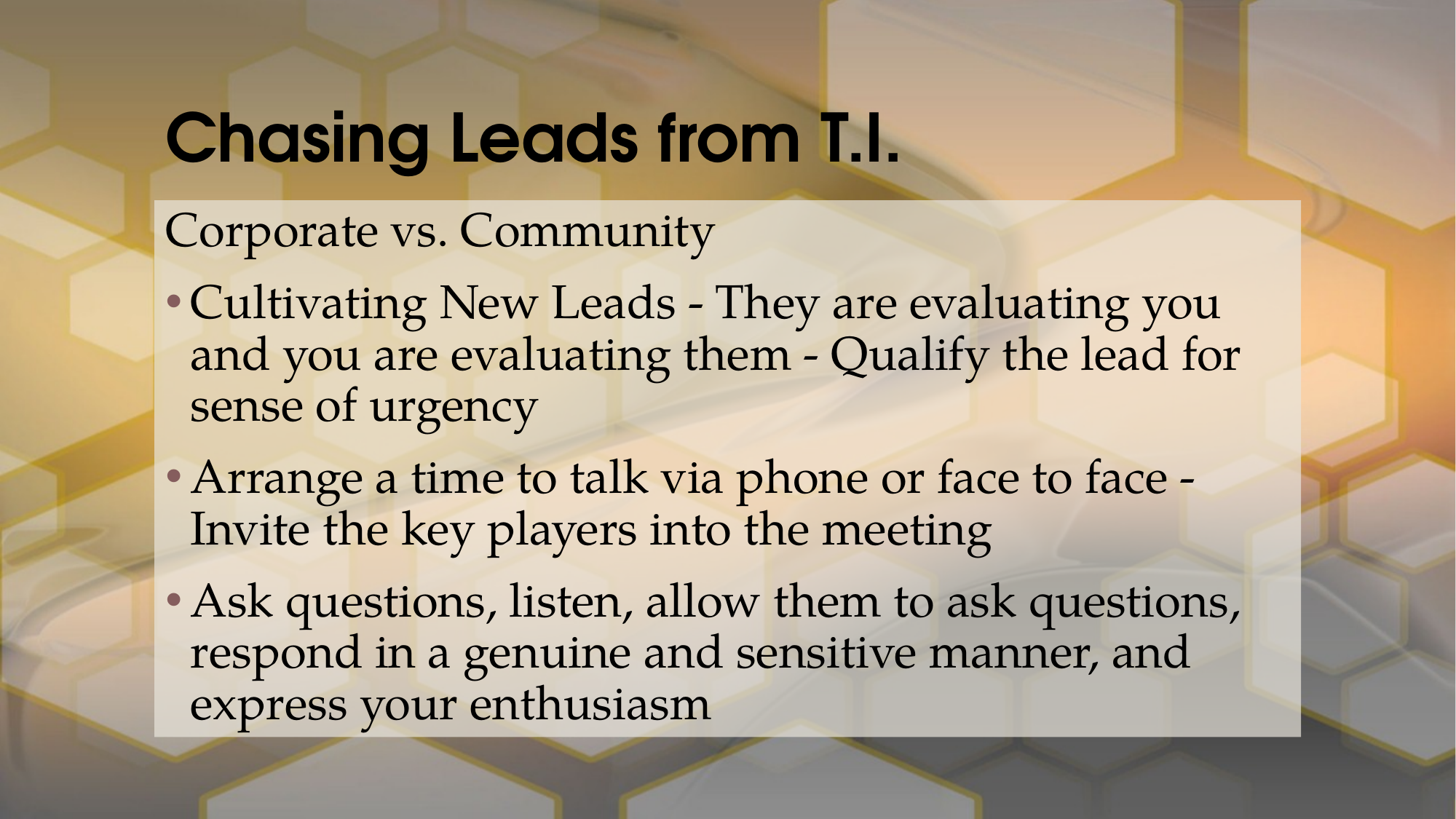

# Chasing Leads from T.I.
Corporate vs. Community
Cultivating New Leads - They are evaluating you and you are evaluating them - Qualify the lead for sense of urgency
Arrange a time to talk via phone or face to face - Invite the key players into the meeting
Ask questions, listen, allow them to ask questions, respond in a genuine and sensitive manner, and express your enthusiasm